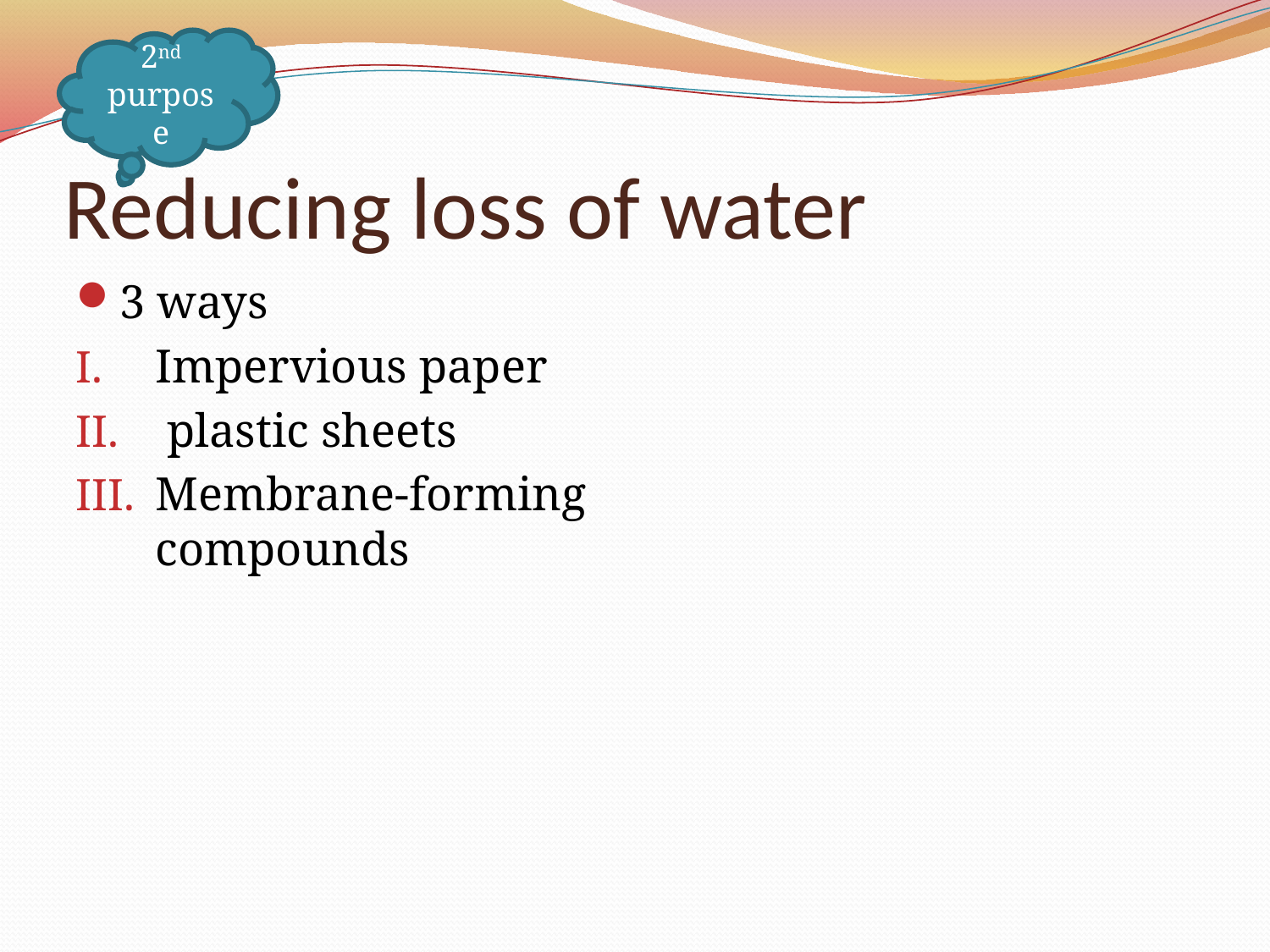

2nd purpose
# Reducing loss of water
3 ways
Impervious paper
 plastic sheets
Membrane-forming compounds